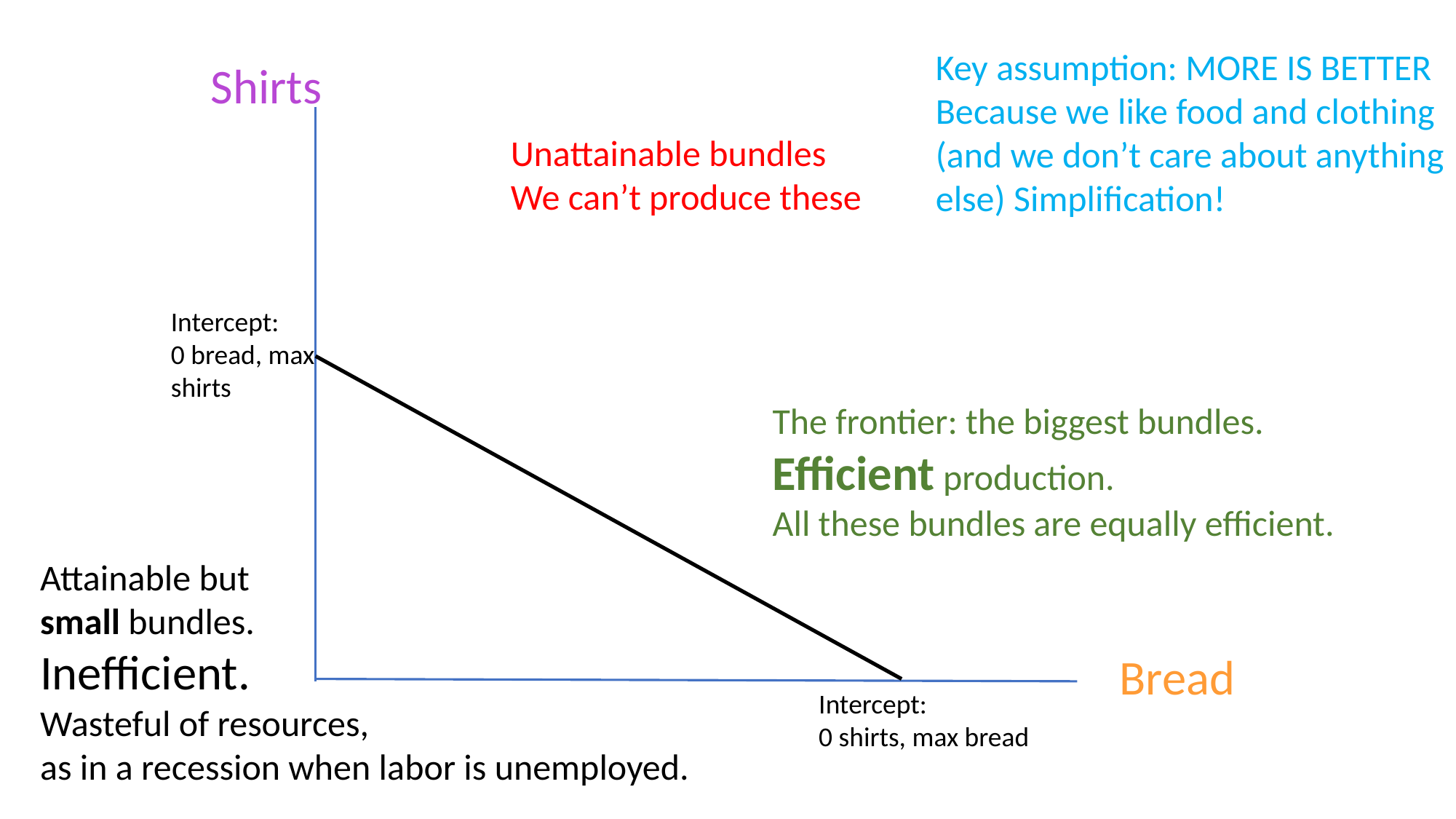

Key assumption: MORE IS BETTER
Because we like food and clothing
(and we don’t care about anything
else) Simplification!
Shirts
Unattainable bundles
We can’t produce these
Intercept:
0 bread, max shirts
The frontier: the biggest bundles.
Efficient production.
All these bundles are equally efficient.
Attainable but
small bundles.
Inefficient.
Wasteful of resources,
as in a recession when labor is unemployed.
Bread
Intercept:
0 shirts, max bread